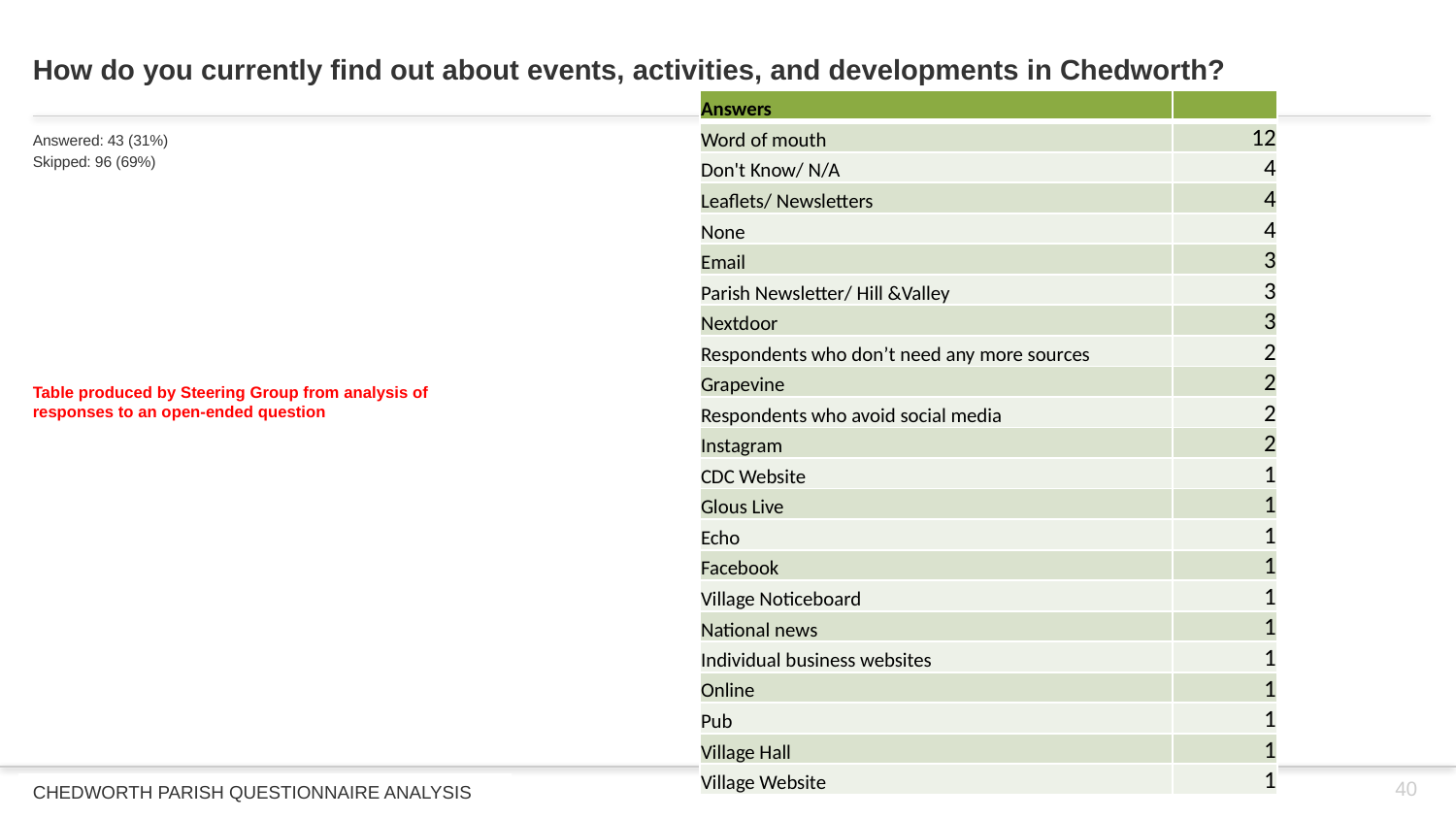

# How do you currently find out about events, activities, and developments in Chedworth?
| Answers |  |
| --- | --- |
| Word of mouth | 12 |
| Don't Know/ N/A | 4 |
| Leaflets/ Newsletters | 4 |
| None | 4 |
| Email | 3 |
| Parish Newsletter/ Hill &Valley | 3 |
| Nextdoor | 3 |
| Respondents who don’t need any more sources | 2 |
| Grapevine | 2 |
| Respondents who avoid social media | 2 |
| Instagram | 2 |
| CDC Website | 1 |
| Glous Live | 1 |
| Echo | 1 |
| Facebook | 1 |
| Village Noticeboard | 1 |
| National news | 1 |
| Individual business websites | 1 |
| Online | 1 |
| Pub | 1 |
| Village Hall | 1 |
| Village Website | 1 |
Answered: 43 (31%)
Skipped: 96 (69%)
Table produced by Steering Group from analysis of responses to an open-ended question
40
CHEDWORTH PARISH QUESTIONNAIRE ANALYSIS